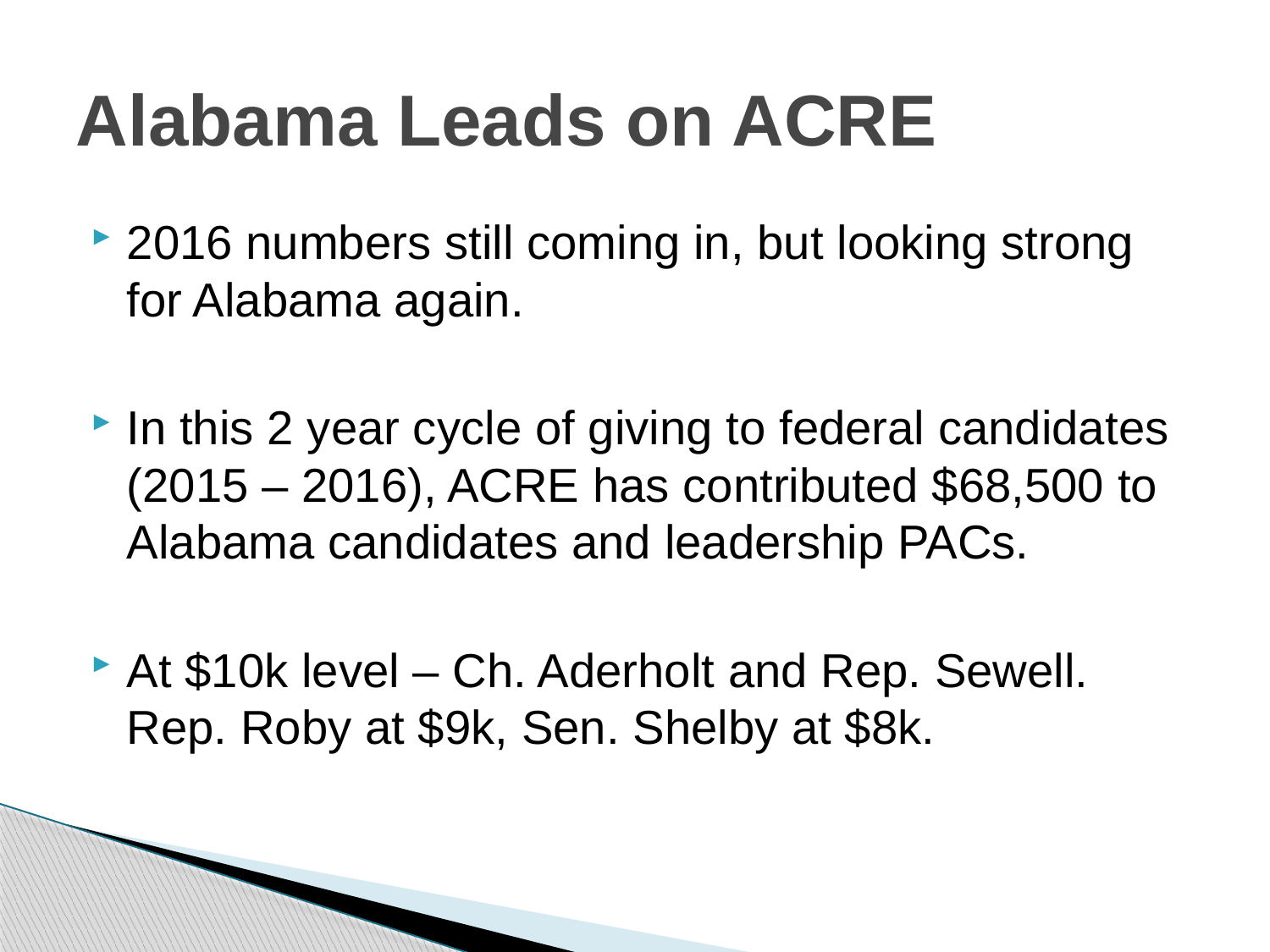

# Alabama Leads on ACRE
2016 numbers still coming in, but looking strong for Alabama again.

In this 2 year cycle of giving to federal candidates (2015 – 2016), ACRE has contributed $68,500 to Alabama candidates and leadership PACs.

At $10k level – Ch. Aderholt and Rep. Sewell.  Rep. Roby at $9k, Sen. Shelby at $8k.